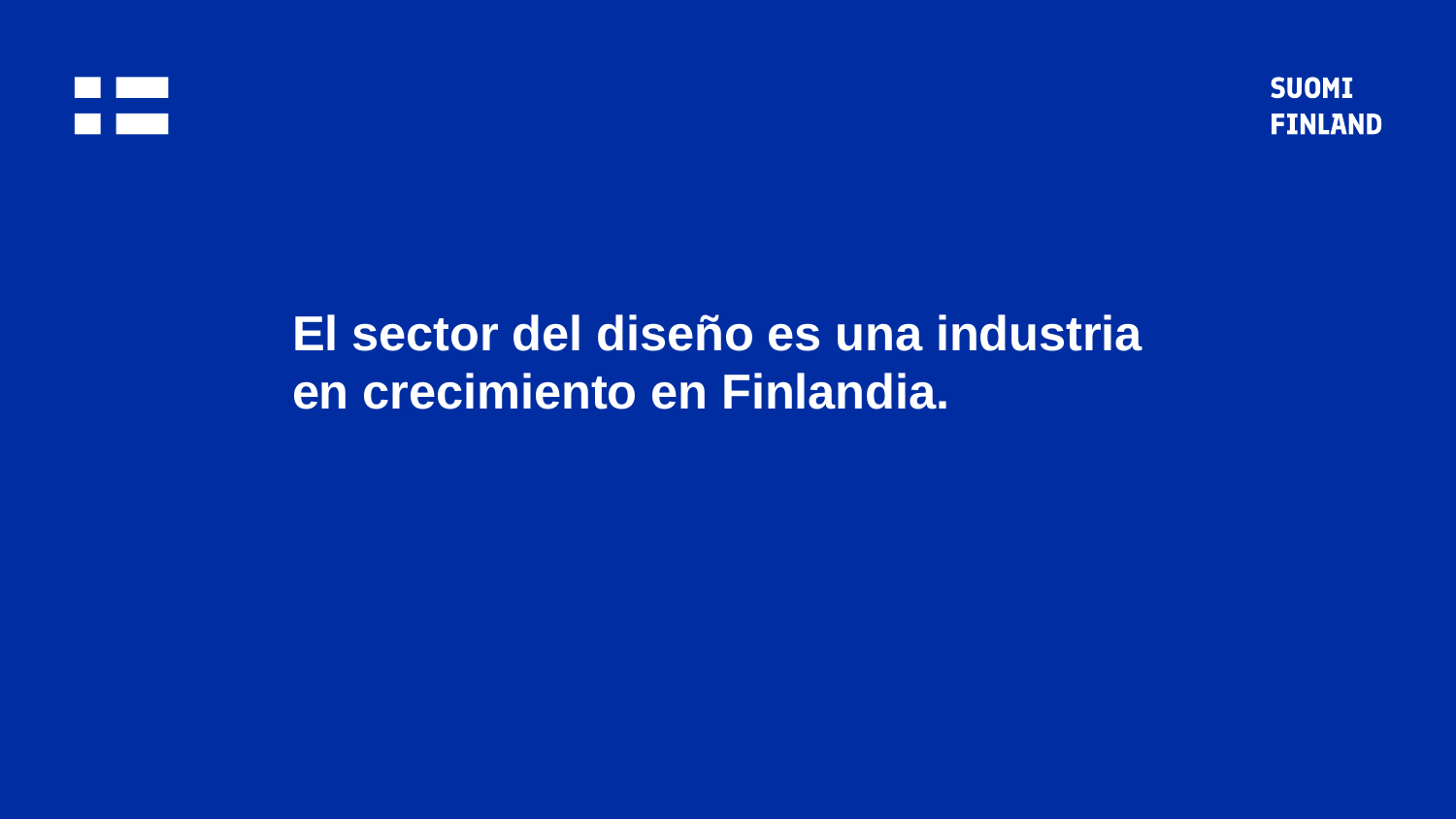

# El sector del diseño es una industria  en crecimiento en Finlandia.